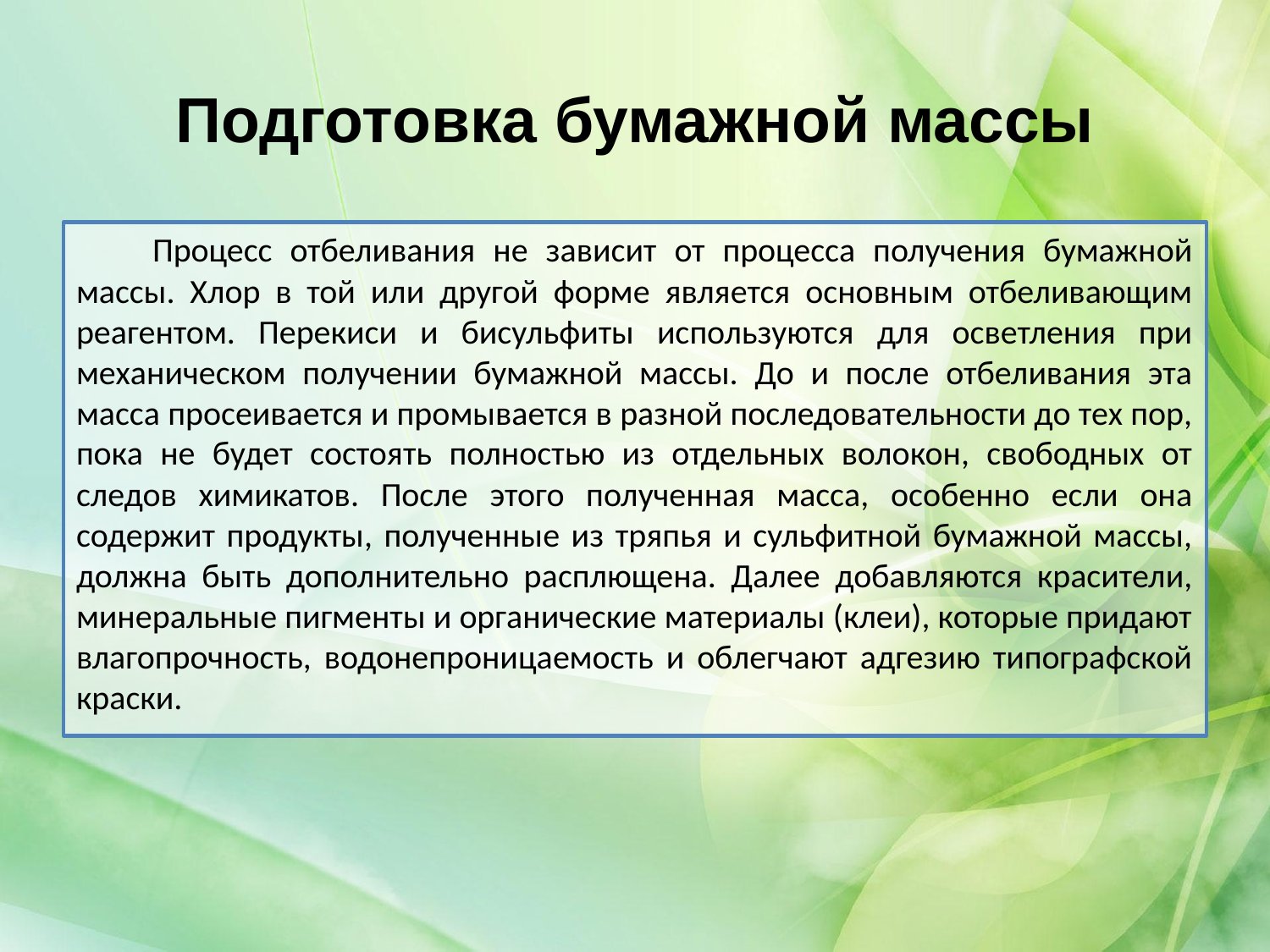

# Подготовка бумажной массы
	Процесс отбеливания не зависит от процесса получения бумажной массы. Хлор в той или другой форме является основным отбеливающим реагентом. Перекиси и бисульфиты используются для осветления при механическом получении бумажной массы. До и после отбеливания эта масса просеивается и промывается в разной последовательности до тех пор, пока не будет состоять полностью из отдельных волокон, свободных от следов химикатов. После этого полученная масса, особенно если она содержит продукты, полученные из тряпья и сульфитной бумажной массы, должна быть дополнительно расплющена. Далее добавляются красители, минеральные пигменты и органические материалы (клеи), которые придают влагопрочность, водонепроницаемость и облегчают адгезию типографской краски.